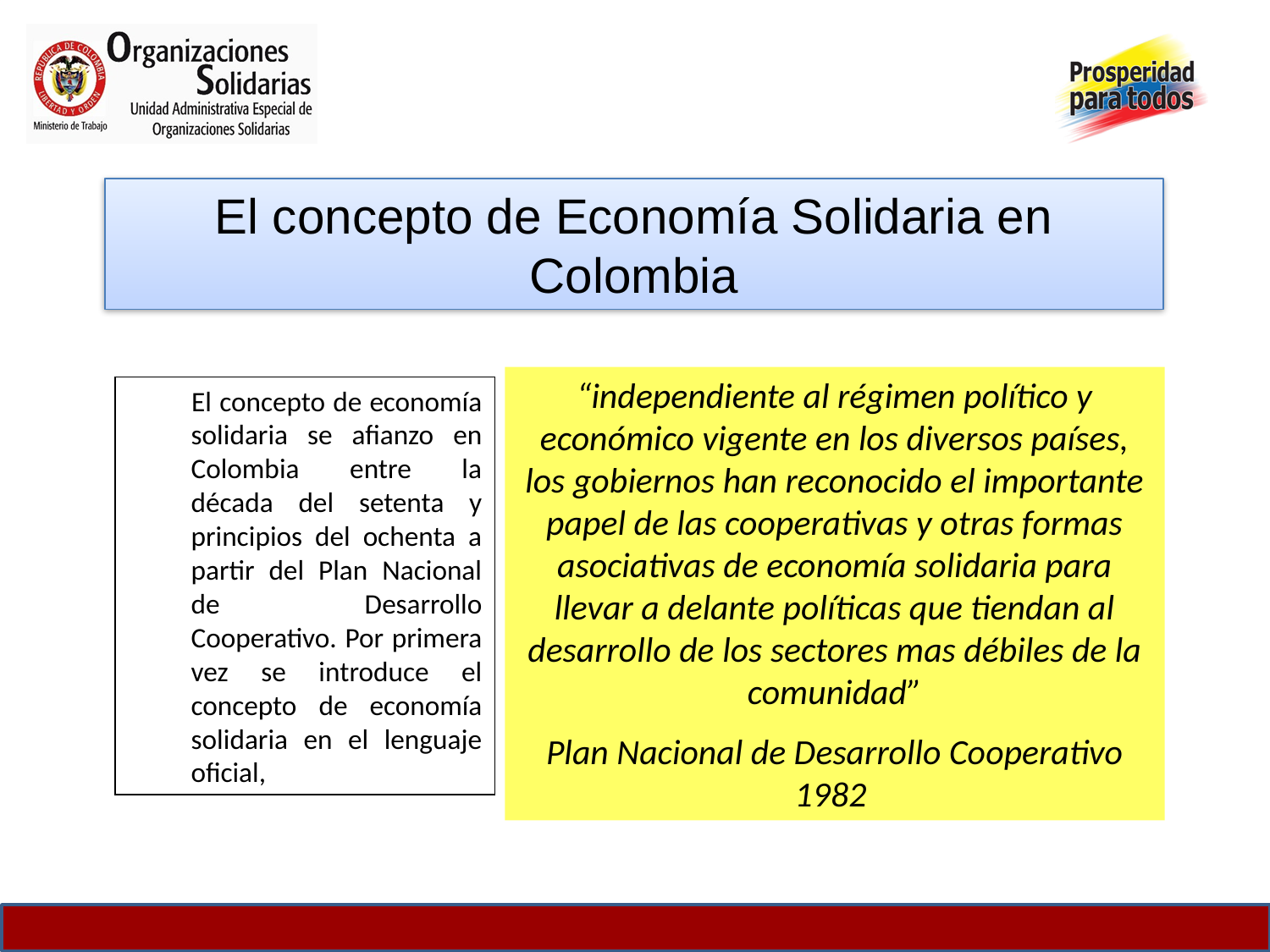

El concepto de Economía Solidaria en Colombia
“independiente al régimen político y económico vigente en los diversos países, los gobiernos han reconocido el importante papel de las cooperativas y otras formas asociativas de economía solidaria para llevar a delante políticas que tiendan al desarrollo de los sectores mas débiles de la comunidad”
Plan Nacional de Desarrollo Cooperativo 1982
          El concepto de economía solidaria se afianzo en Colombia entre la década del setenta y principios del ochenta a partir del Plan Nacional de Desarrollo Cooperativo. Por primera vez se introduce el concepto de economía solidaria en el lenguaje oficial,